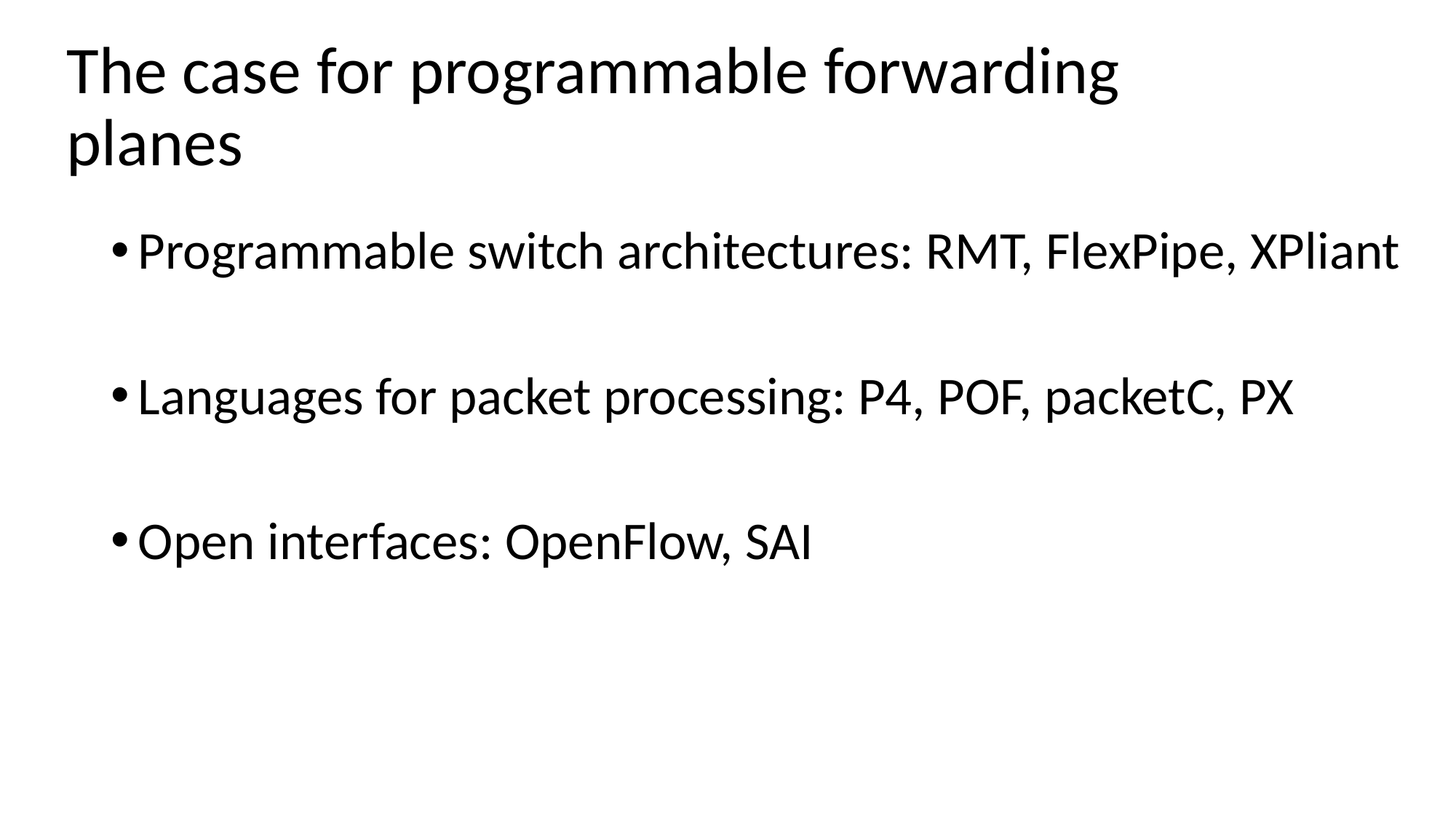

# The case for programmable forwarding planes
Programmable switch architectures: RMT, FlexPipe, XPliant

Languages for packet processing: P4, POF, packetC, PX

Open interfaces: OpenFlow, SAI